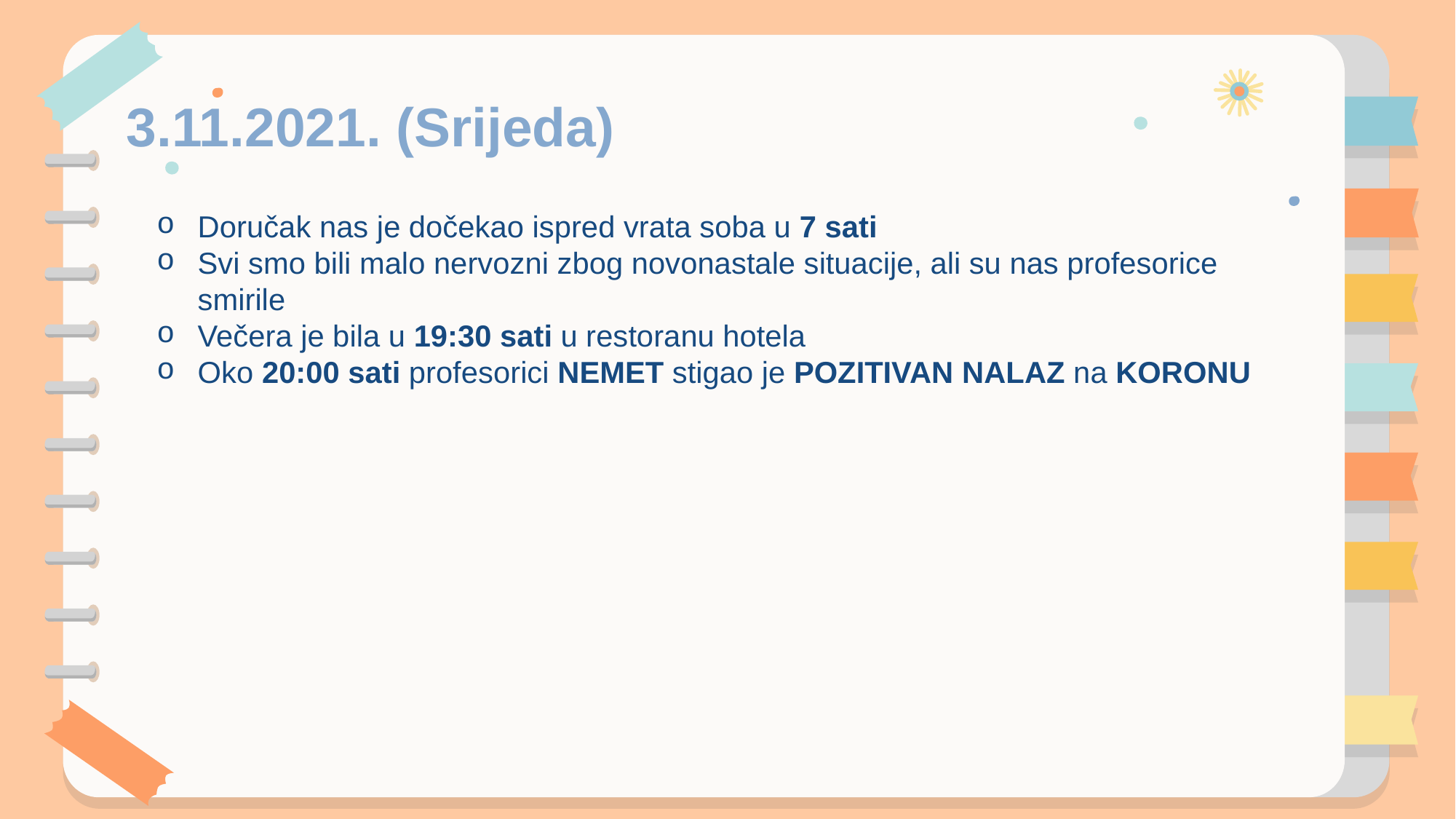

# 3.11.2021. (Srijeda)
Doručak nas je dočekao ispred vrata soba u 7 sati
Svi smo bili malo nervozni zbog novonastale situacije, ali su nas profesorice smirile
Večera je bila u 19:30 sati u restoranu hotela
Oko 20:00 sati profesorici NEMET stigao je POZITIVAN NALAZ na KORONU